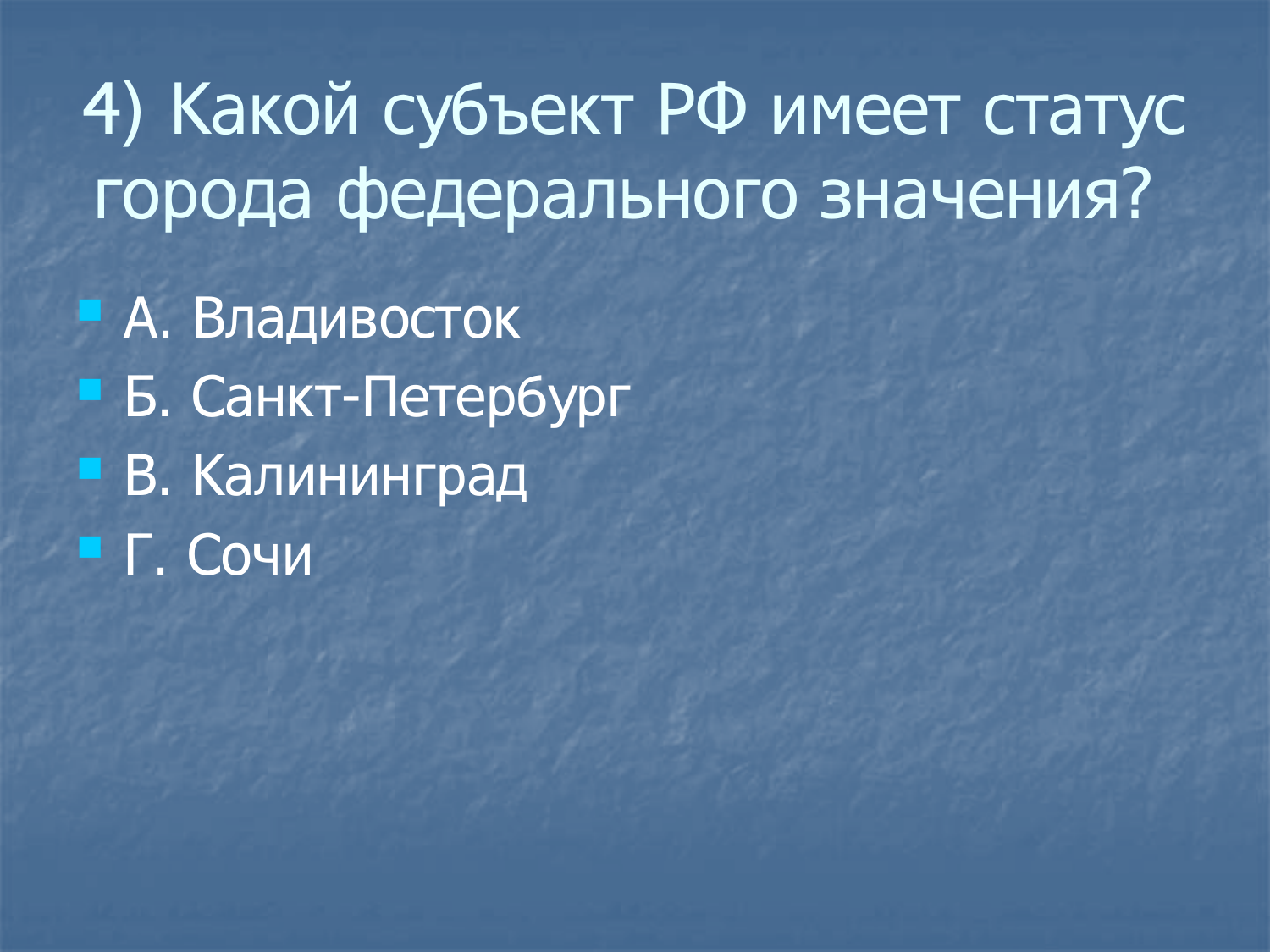

# 4) Какой субъект РФ имеет статус города федерального значения?
А. Владивосток
Б. Санкт-Петербург
В. Калининград
Г. Сочи